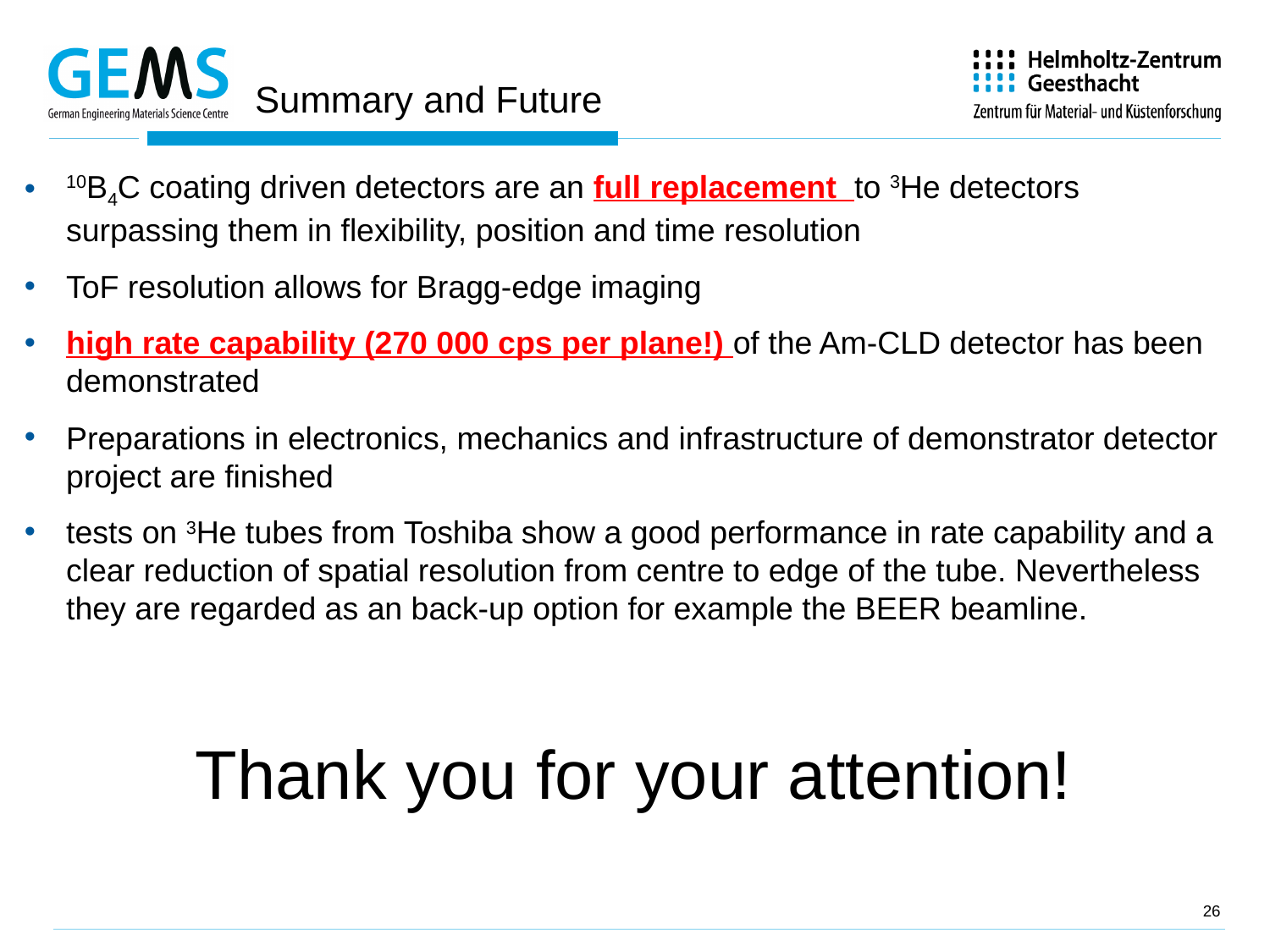

# Summary and Future
10B4C coating driven detectors are an full replacement  to 3He detectors surpassing them in flexibility, position and time resolution
ToF resolution allows for Bragg-edge imaging
high rate capability (270 000 cps per plane!) of the Am-CLD detector has been demonstrated
Preparations in electronics, mechanics and infrastructure of demonstrator detector project are finished
tests on 3He tubes from Toshiba show a good performance in rate capability and a clear reduction of spatial resolution from centre to edge of the tube. Nevertheless they are regarded as an back-up option for example the BEER beamline.
Thank you for your attention!
26